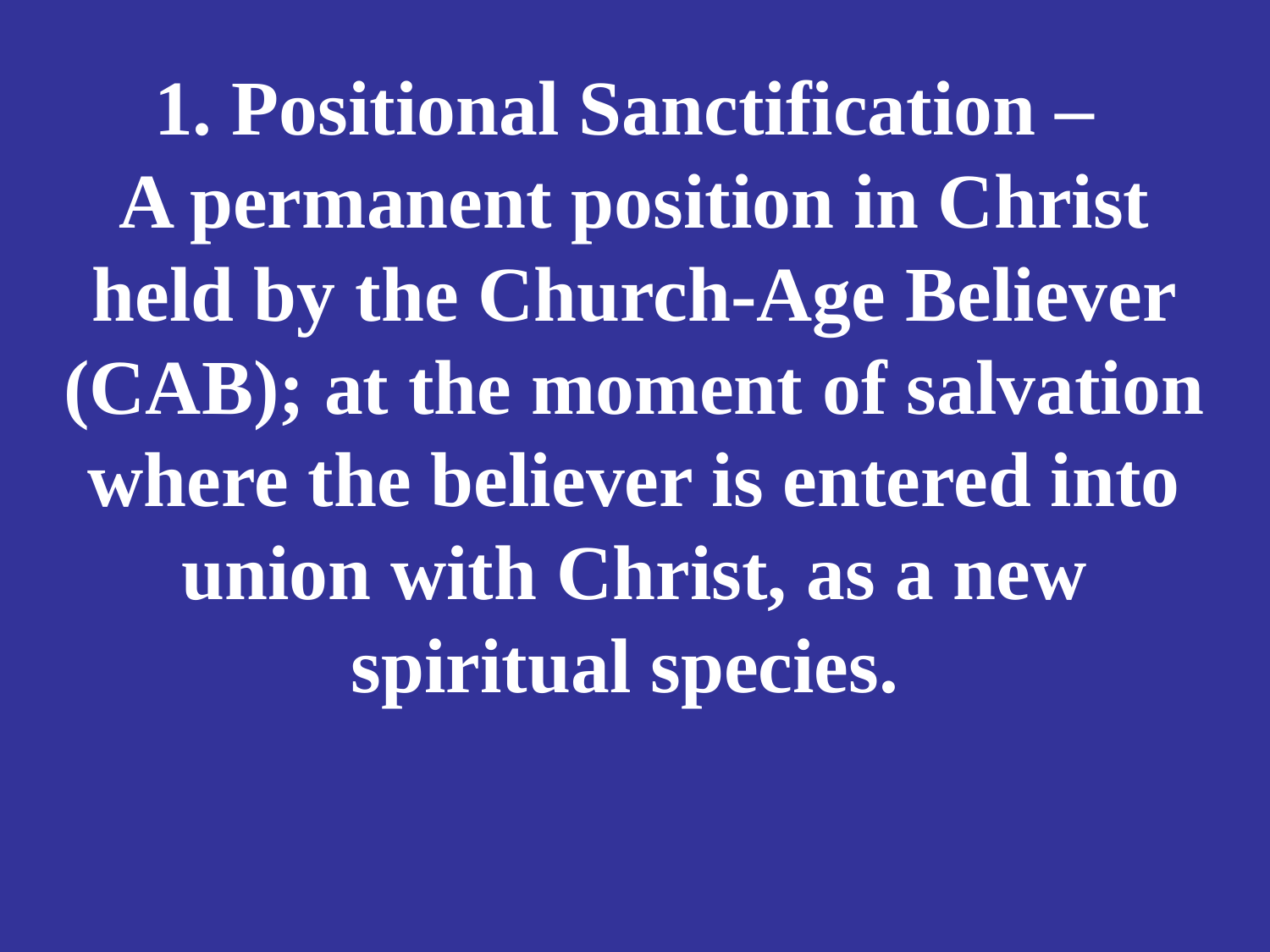

# 1. Positional Sanctification – A permanent position in Christ held by the Church-Age Believer (CAB); at the moment of salvation where the believer is entered into union with Christ, as a new spiritual species.